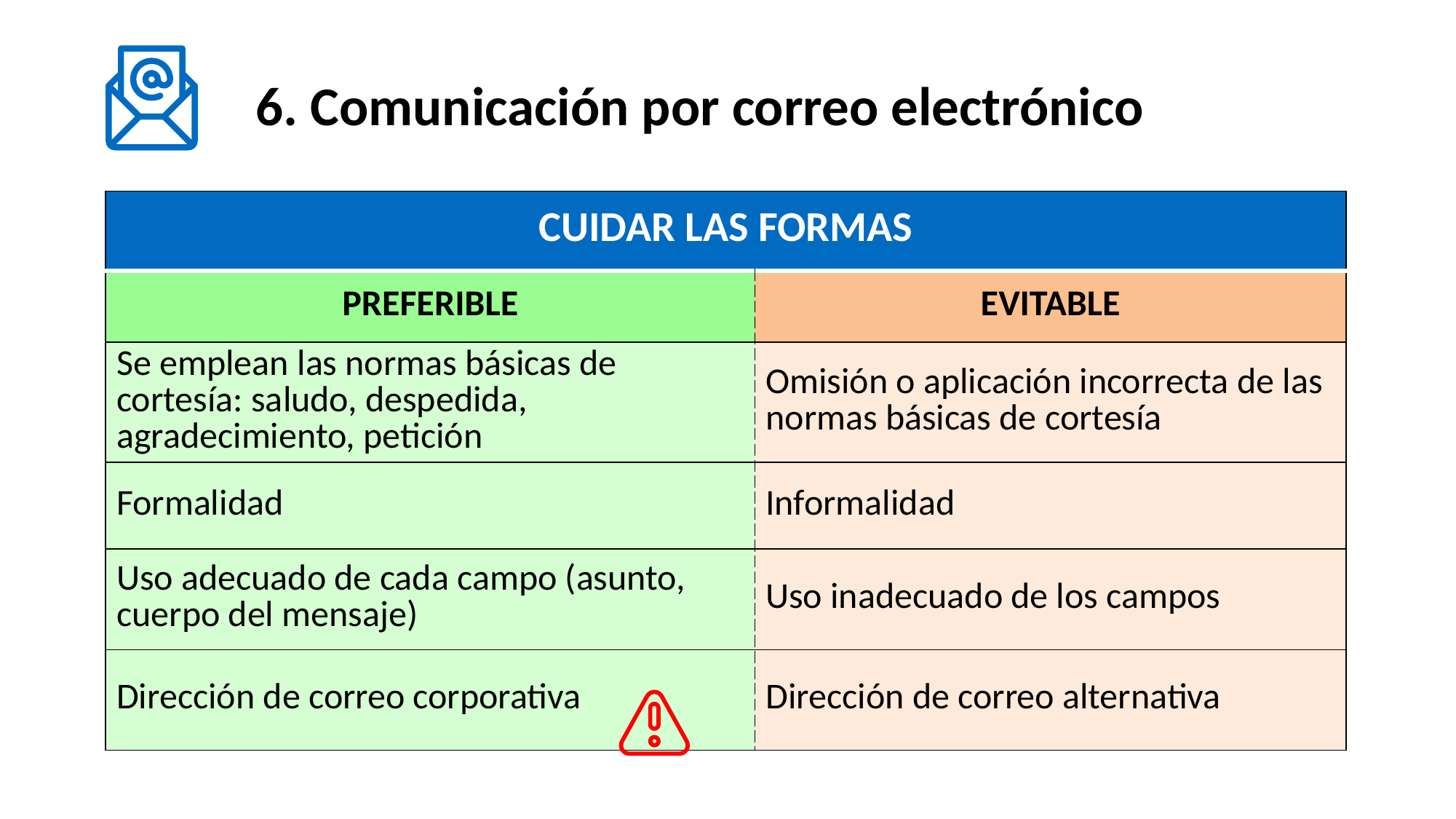

# 6. Comunicación por correo electrónico
| CUIDAR LAS FORMAS |  |
| --- | --- |
| PREFERIBLE | EVITABLE |
| Se emplean las normas básicas de cortesía: saludo, despedida, agradecimiento, petición | Omisión o aplicación incorrecta de las normas básicas de cortesía |
| Formalidad | Informalidad |
| Uso adecuado de cada campo (asunto, cuerpo del mensaje) | Uso inadecuado de los campos |
| Dirección de correo corporativa | Dirección de correo alternativa |